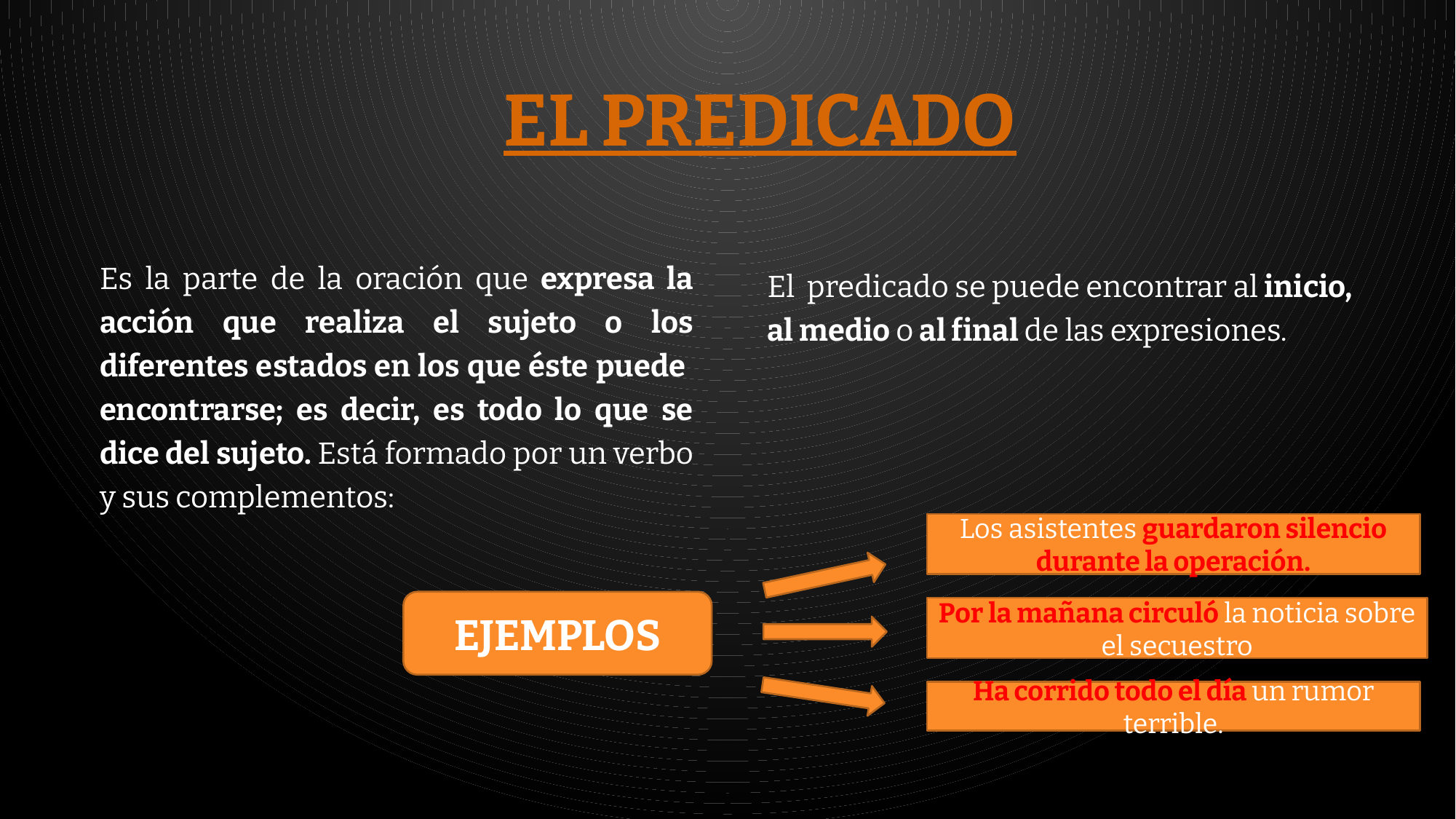

# El predicado
Es la parte de la oración que expresa la acción que realiza el sujeto o los diferentes estados en los que éste puede  encontrarse; es decir, es todo lo que se dice del sujeto. Está formado por un verbo y sus complementos:

El  predicado se puede encontrar al inicio, al medio o al final de las expresiones.
Los asistentes guardaron silencio durante la operación.

EJEMPLOS
Por la mañana circuló la noticia sobre el secuestro

Ha corrido todo el día un rumor terrible.